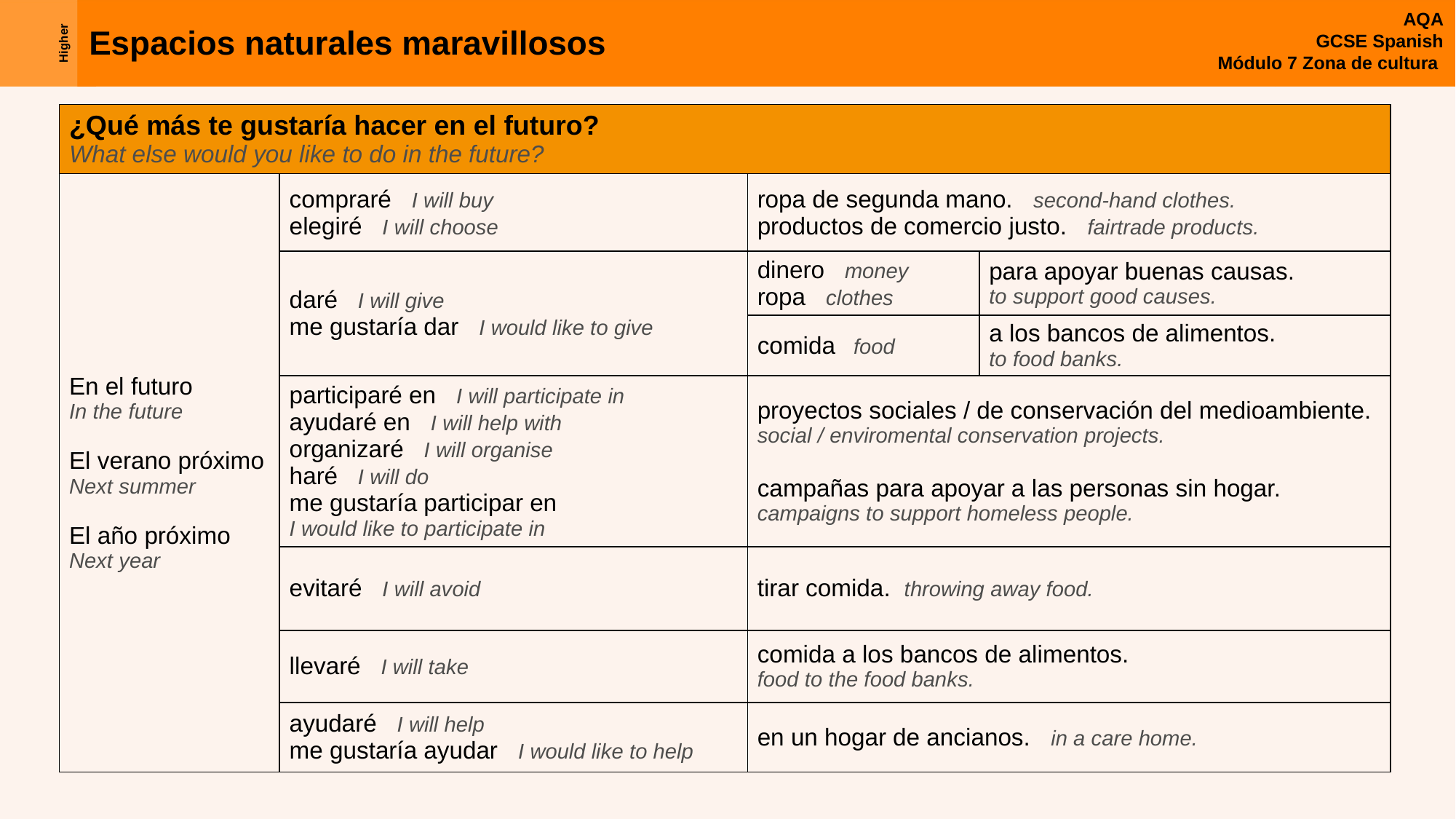

| ¿Qué más te gustaría hacer en el futuro? What else would you like to do in the future? |  |  |  |
| --- | --- | --- | --- |
| En el futuro In the future El verano próximo Next summer El año próximo Next year | compraré I will buy elegiré I will choose | ropa de segunda mano. second-hand clothes. productos de comercio justo. fairtrade products. |  |
|  | daré I will give me gustaría dar I would like to give | dinero money ropa clothes | para apoyar buenas causas. to support good causes. |
|  |  | comida food | a los bancos de alimentos. to food banks. |
|  | participaré en I will participate in ayudaré en I will help with organizaré I will organise haré I will do me gustaría participar en I would like to participate in | proyectos sociales / de conservación del medioambiente. social / enviromental conservation projects. campañas para apoyar a las personas sin hogar. campaigns to support homeless people. |  |
|  | evitaré I will avoid | tirar comida. throwing away food. |  |
|  | llevaré I will take | comida a los bancos de alimentos. food to the food banks. |  |
|  | ayudaré I will help me gustaría ayudar I would like to help | en un hogar de ancianos. in a care home. |  |